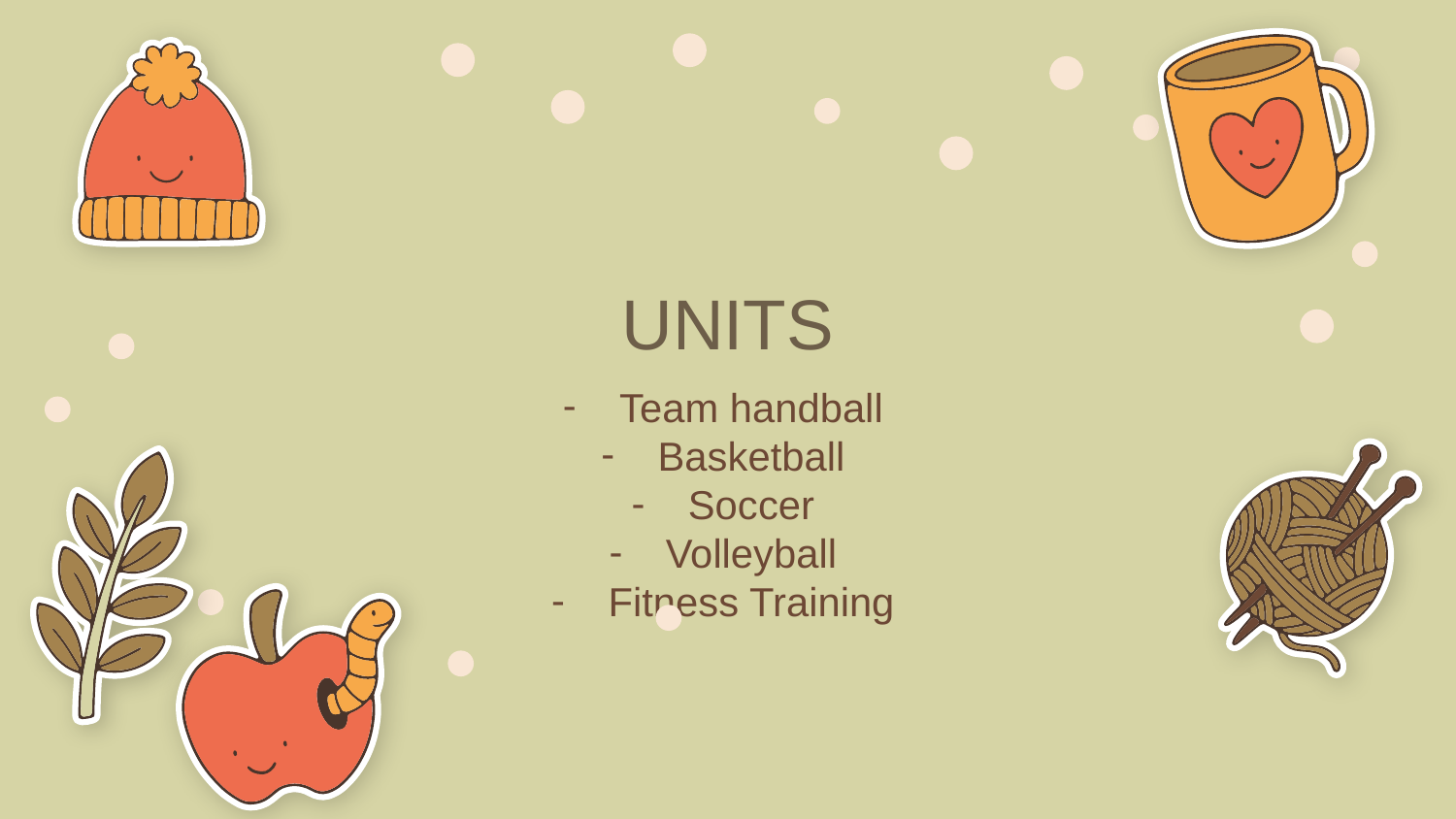

# UNITS

Team handball
Basketball
Soccer
Volleyball
Fitness Training